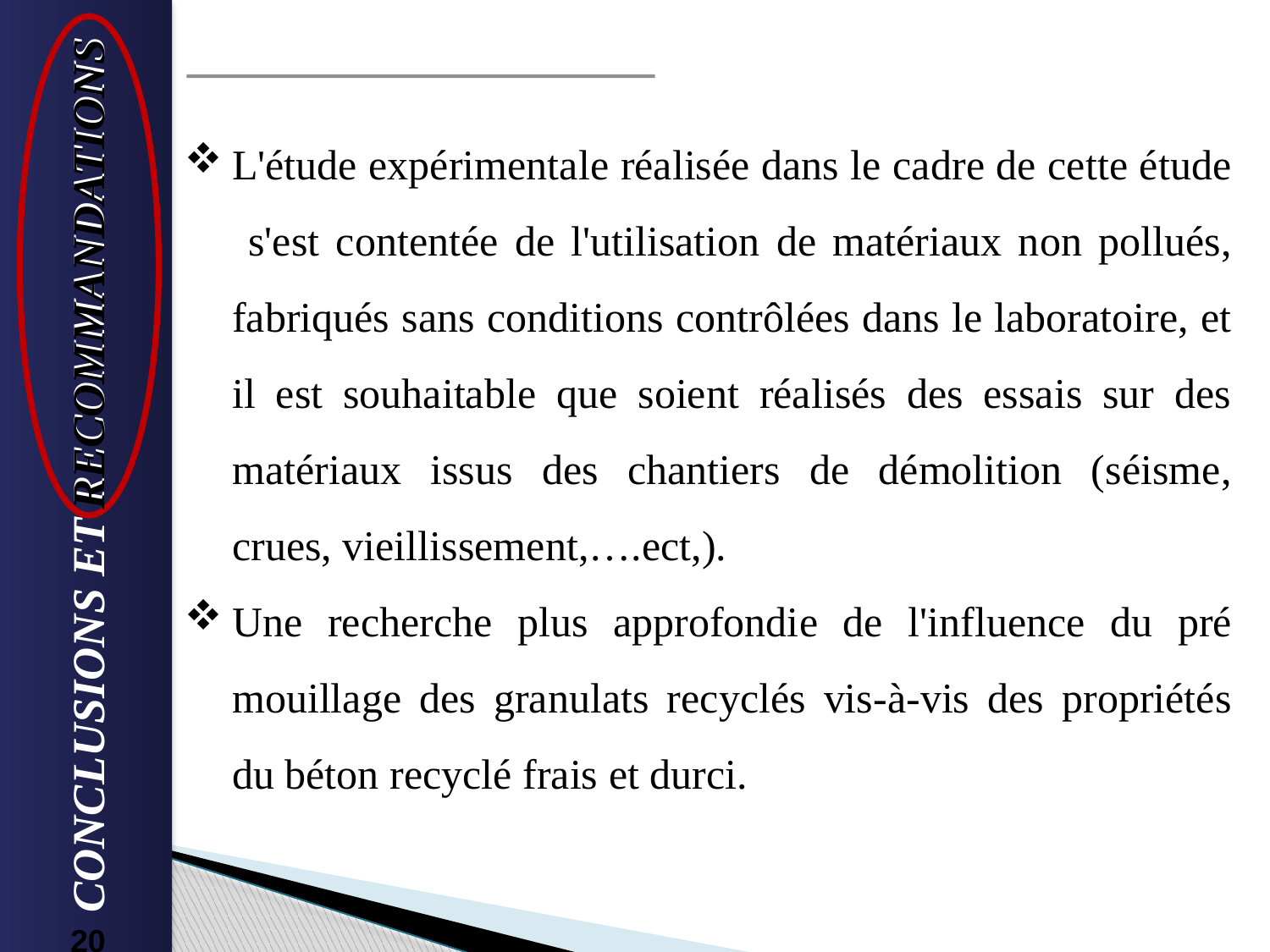

L'étude expérimentale réalisée dans le cadre de cette étude  s'est contentée de l'utilisation de matériaux non pollués, fabriqués sans conditions contrôlées dans le laboratoire, et il est souhaitable que soient réalisés des essais sur des matériaux issus des chantiers de démolition (séisme, crues, vieillissement,….ect,).
Une recherche plus approfondie de l'influence du pré mouillage des granulats recyclés vis-à-vis des propriétés du béton recyclé frais et durci.
RECOMMANDATIONS
CONCLUSIONS ET RECOMMANDATIONS

20